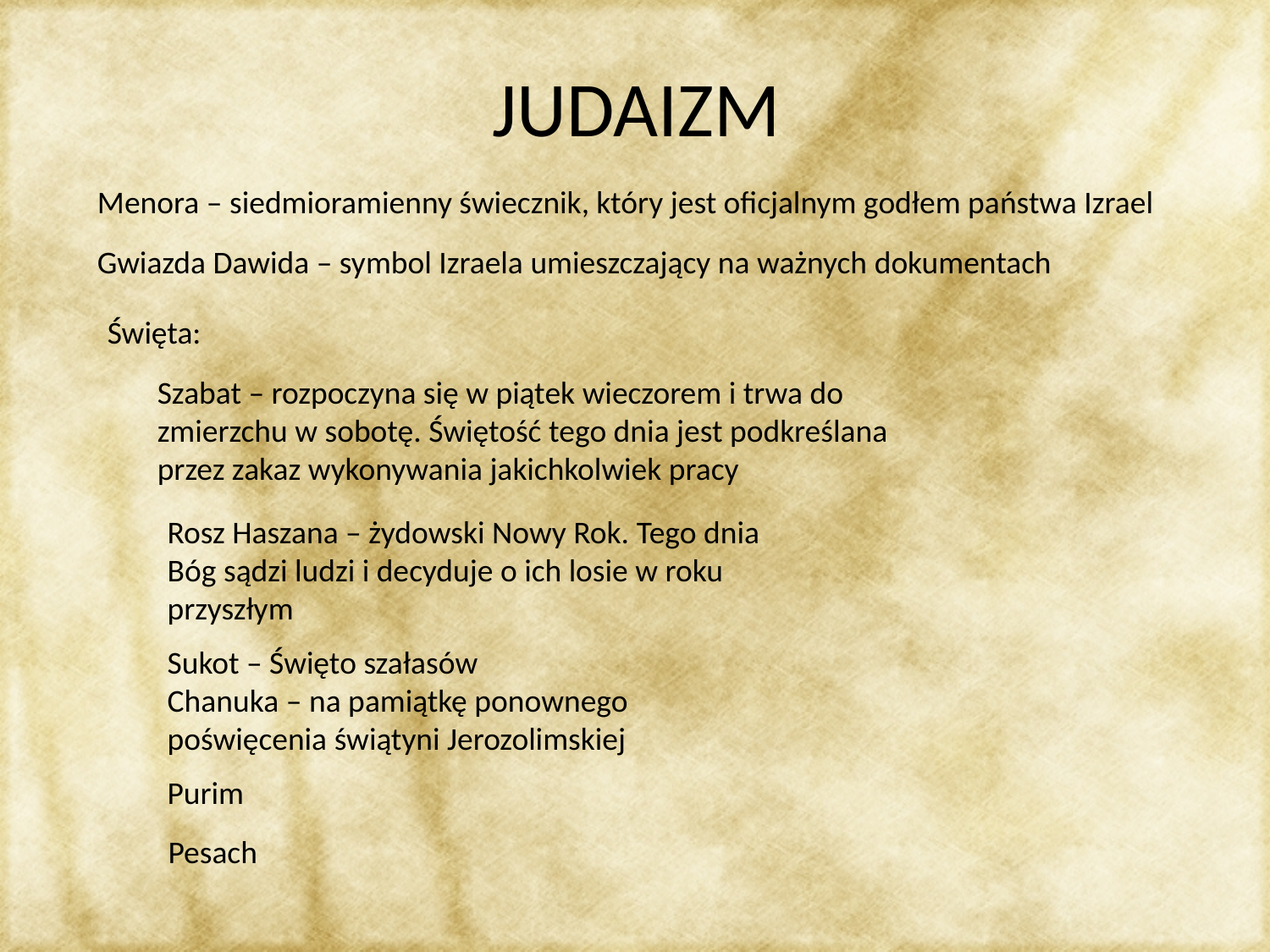

# JUDAIZM
Menora – siedmioramienny świecznik, który jest oficjalnym godłem państwa Izrael
Gwiazda Dawida – symbol Izraela umieszczający na ważnych dokumentach
Święta:
Szabat – rozpoczyna się w piątek wieczorem i trwa do zmierzchu w sobotę. Świętość tego dnia jest podkreślana przez zakaz wykonywania jakichkolwiek pracy
Rosz Haszana – żydowski Nowy Rok. Tego dnia Bóg sądzi ludzi i decyduje o ich losie w roku przyszłym
Sukot – Święto szałasów
Chanuka – na pamiątkę ponownego poświęcenia świątyni Jerozolimskiej
Purim
Pesach